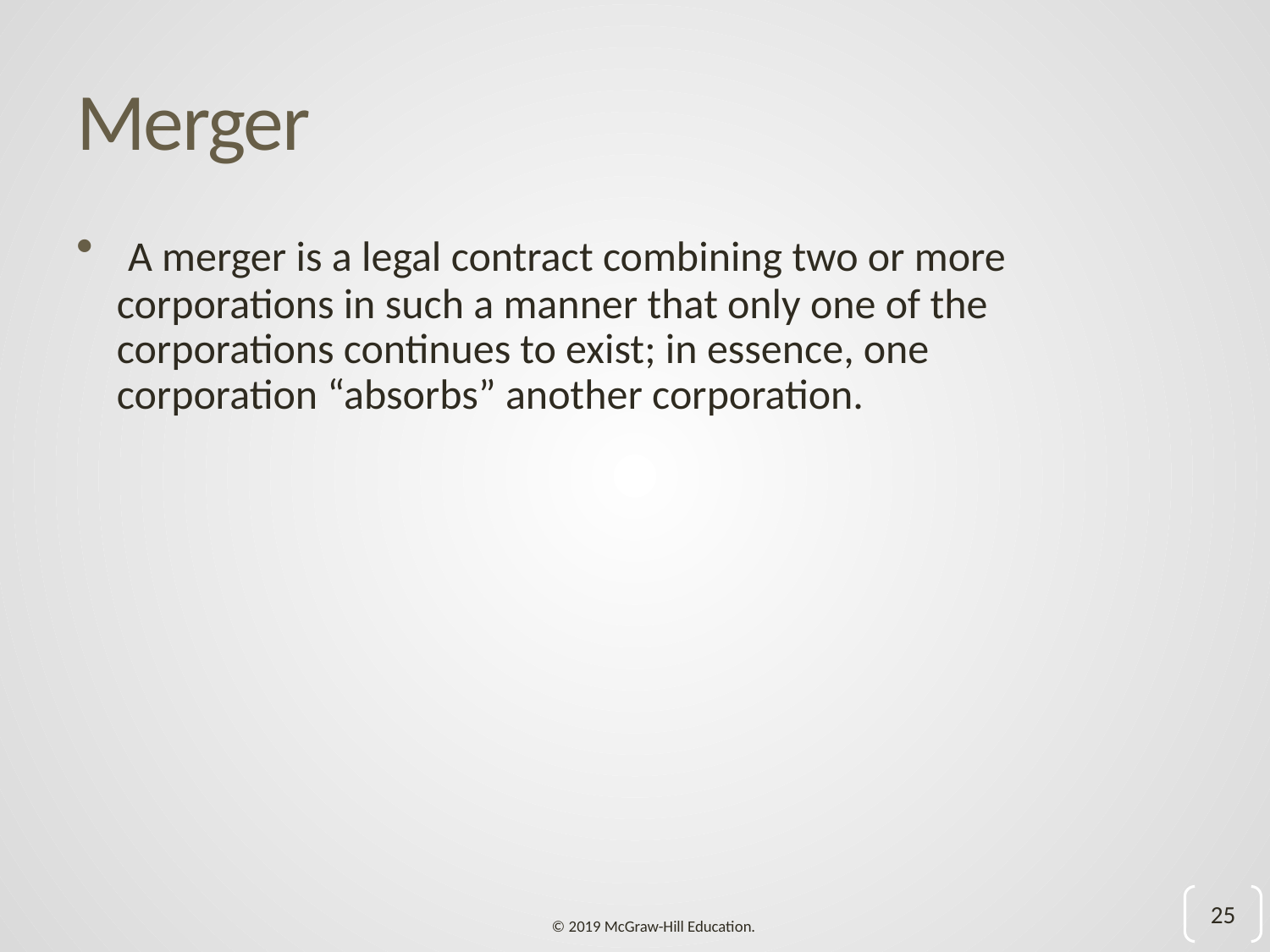

# Merger
 A merger is a legal contract combining two or more corporations in such a manner that only one of the corporations continues to exist; in essence, one corporation “absorbs” another corporation.
25